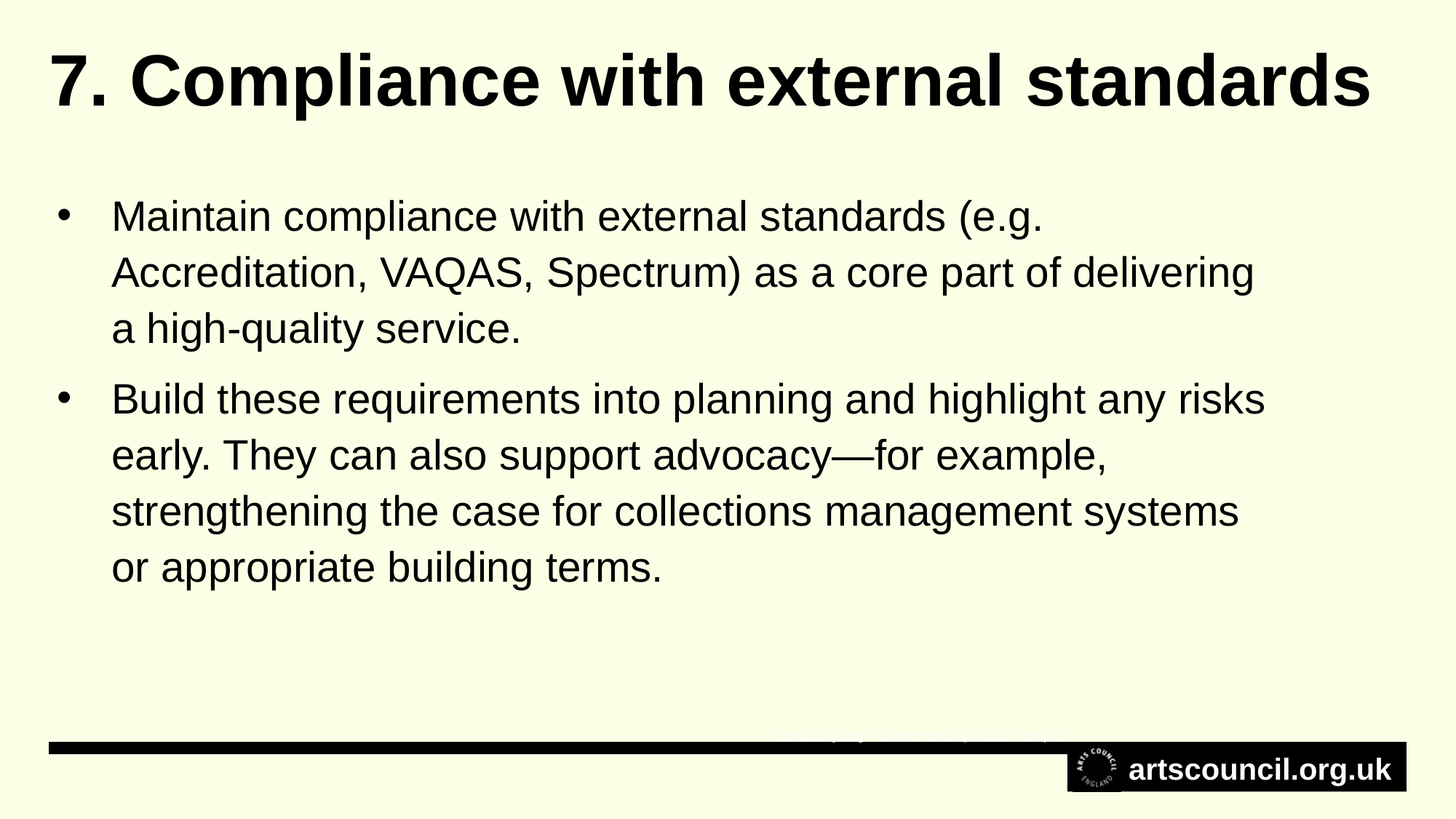

7. Compliance with external standards

Maintain compliance with external standards (e.g. Accreditation, VAQAS, Spectrum) as a core part of delivering a high-quality service.
Build these requirements into planning and highlight any risks early. They can also support advocacy—for example, strengthening the case for collections management systems or appropriate building terms.

Shobana Jeyasingh – Seniors Workshop © Jason Thompson